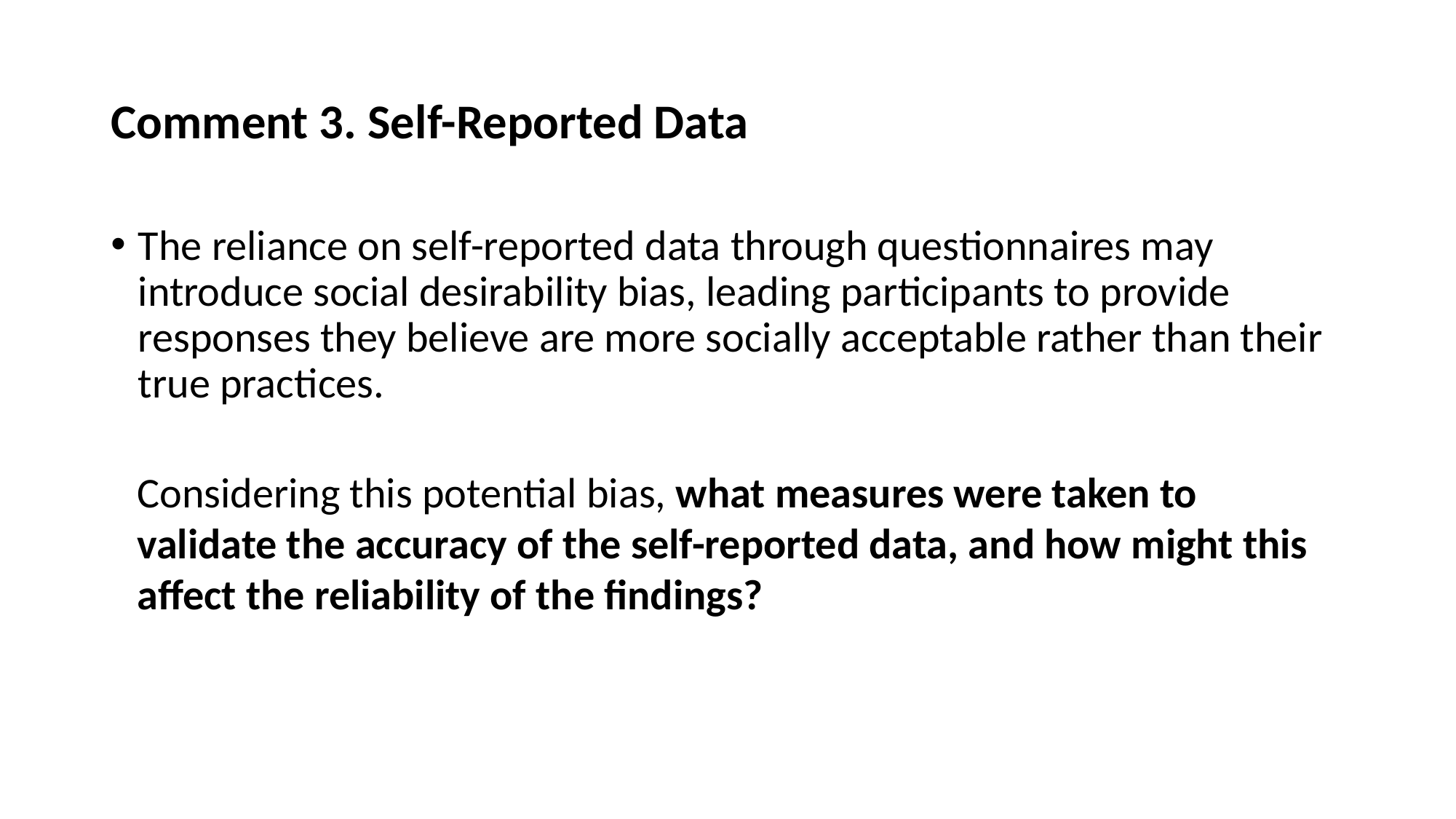

# Comment 3. Self-Reported Data
The reliance on self-reported data through questionnaires may introduce social desirability bias, leading participants to provide responses they believe are more socially acceptable rather than their true practices.
Considering this potential bias, what measures were taken to validate the accuracy of the self-reported data, and how might this affect the reliability of the findings?